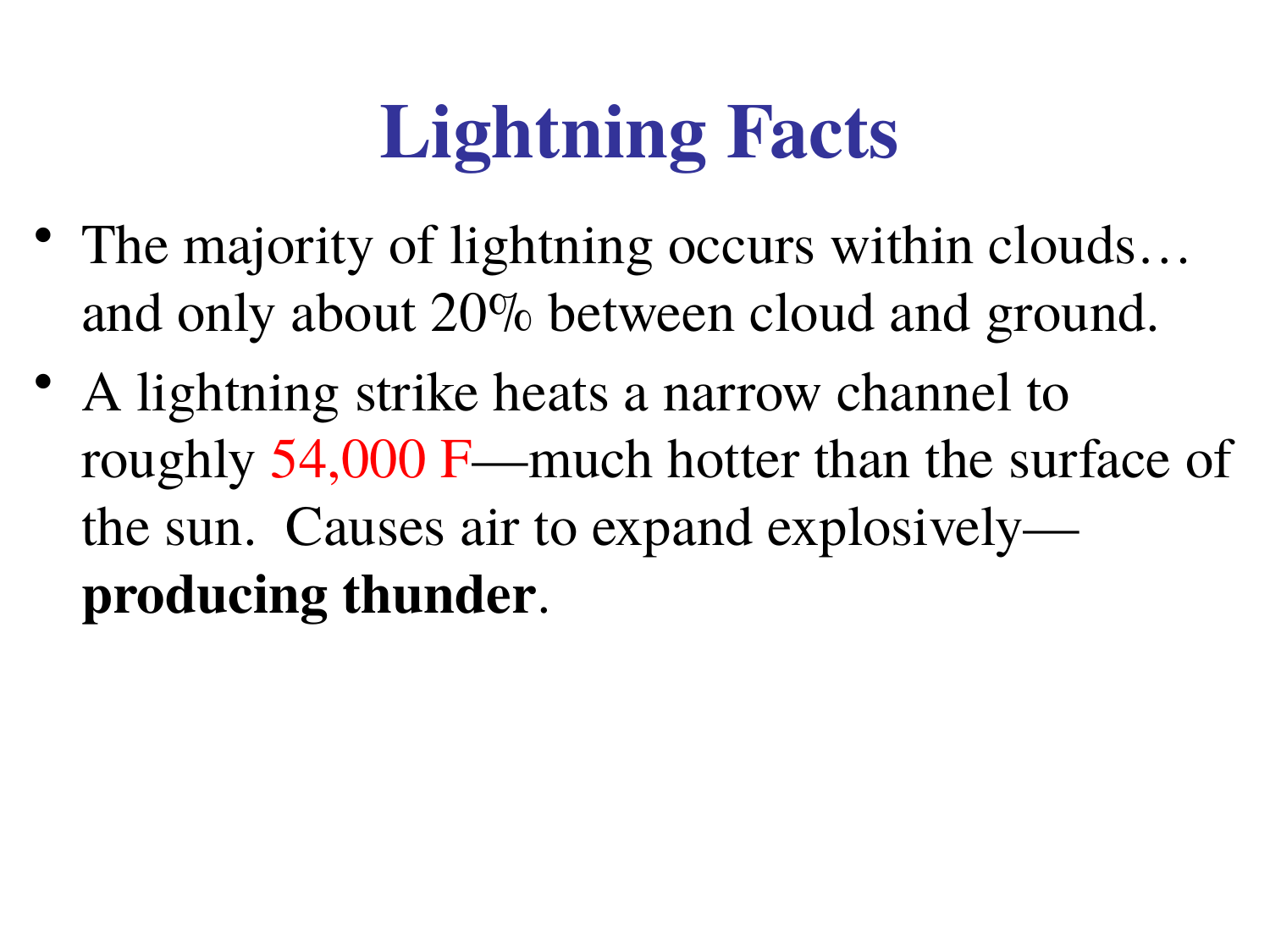

# Lightning Facts
The majority of lightning occurs within clouds…and only about 20% between cloud and ground.
A lightning strike heats a narrow channel to roughly 54,000 F—much hotter than the surface of the sun.  Causes air to expand explosively—producing thunder.